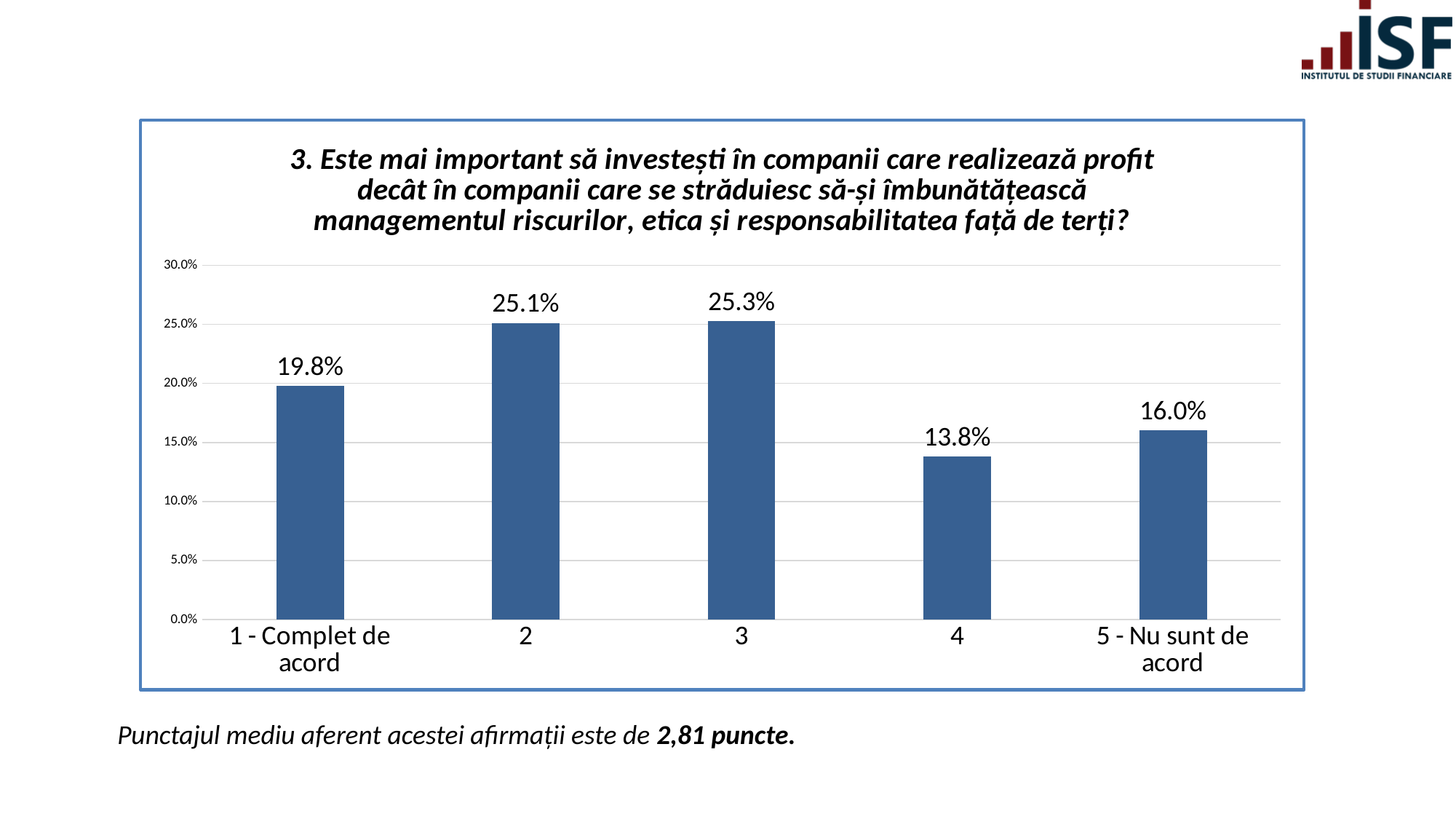

### Chart: 3. Este mai important să investești în companii care realizează profit decât în ​​companii care se străduiesc să-și îmbunătățească managementul riscurilor, etica și responsabilitatea față de terți?

| Category | 3. Este mai important să investești în companii care realizează profit decât în ​​companii care se străduiesc să-și îmbunătățească managementul riscurilor, etica și responsabilitatea față de terți |
|---|---|
| 1 - Complet de acord | 0.19791666666666666 |
| 2 | 0.2513020833333333 |
| 3 | 0.2526041666666667 |
| 4 | 0.13802083333333334 |
| 5 - Nu sunt de acord | 0.16015625 |
Punctajul mediu aferent acestei afirmații este de 2,81 puncte.